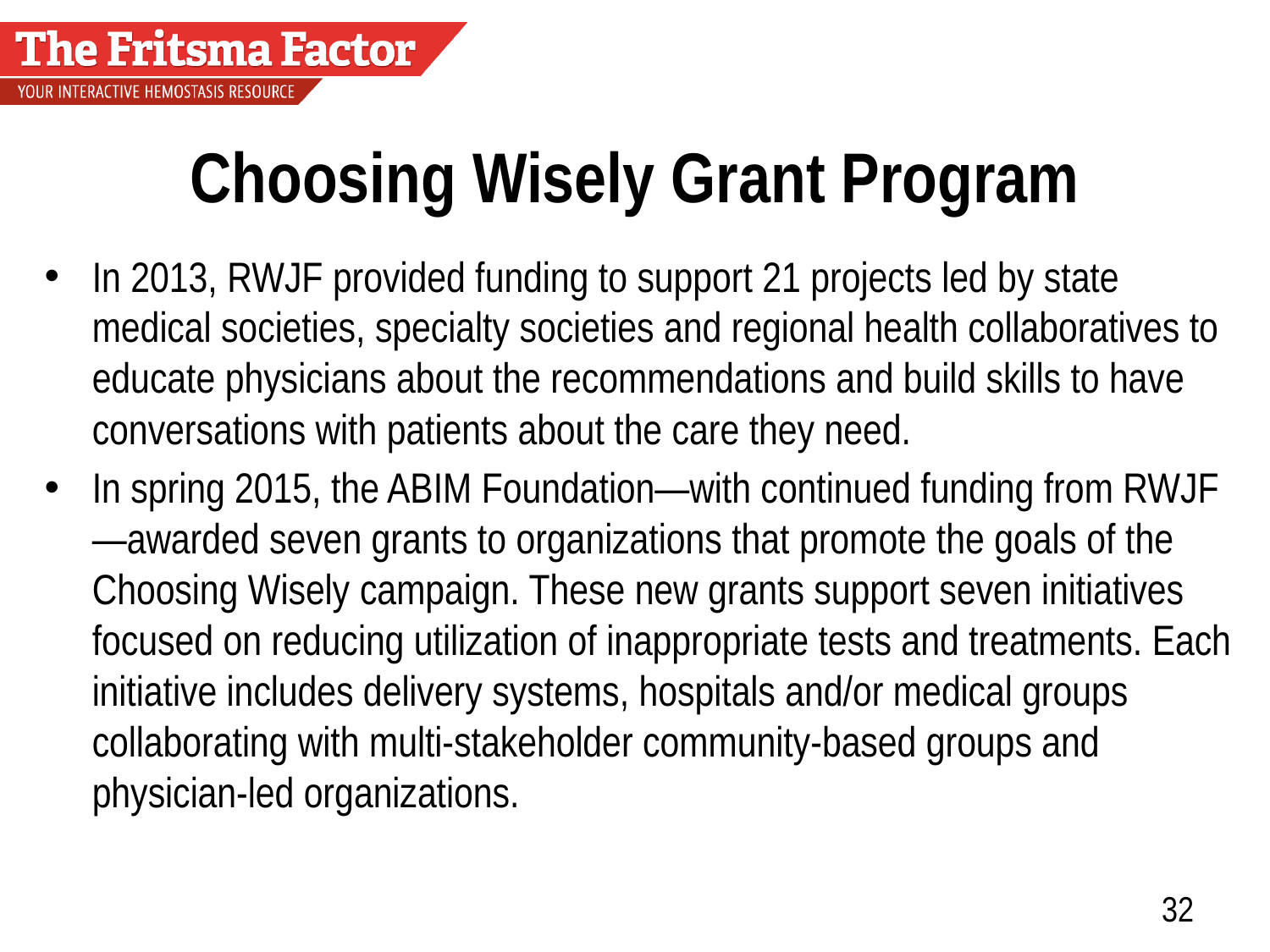

# Choosing Wisely Grant Program
In 2013, RWJF provided funding to support 21 projects led by state medical societies, specialty societies and regional health collaboratives to educate physicians about the recommendations and build skills to have conversations with patients about the care they need.
In spring 2015, the ABIM Foundation—with continued funding from RWJF—awarded seven grants to organizations that promote the goals of the Choosing Wisely campaign. These new grants support seven initiatives focused on reducing utilization of inappropriate tests and treatments. Each initiative includes delivery systems, hospitals and/or medical groups collaborating with multi-stakeholder community-based groups and physician-led organizations.
32